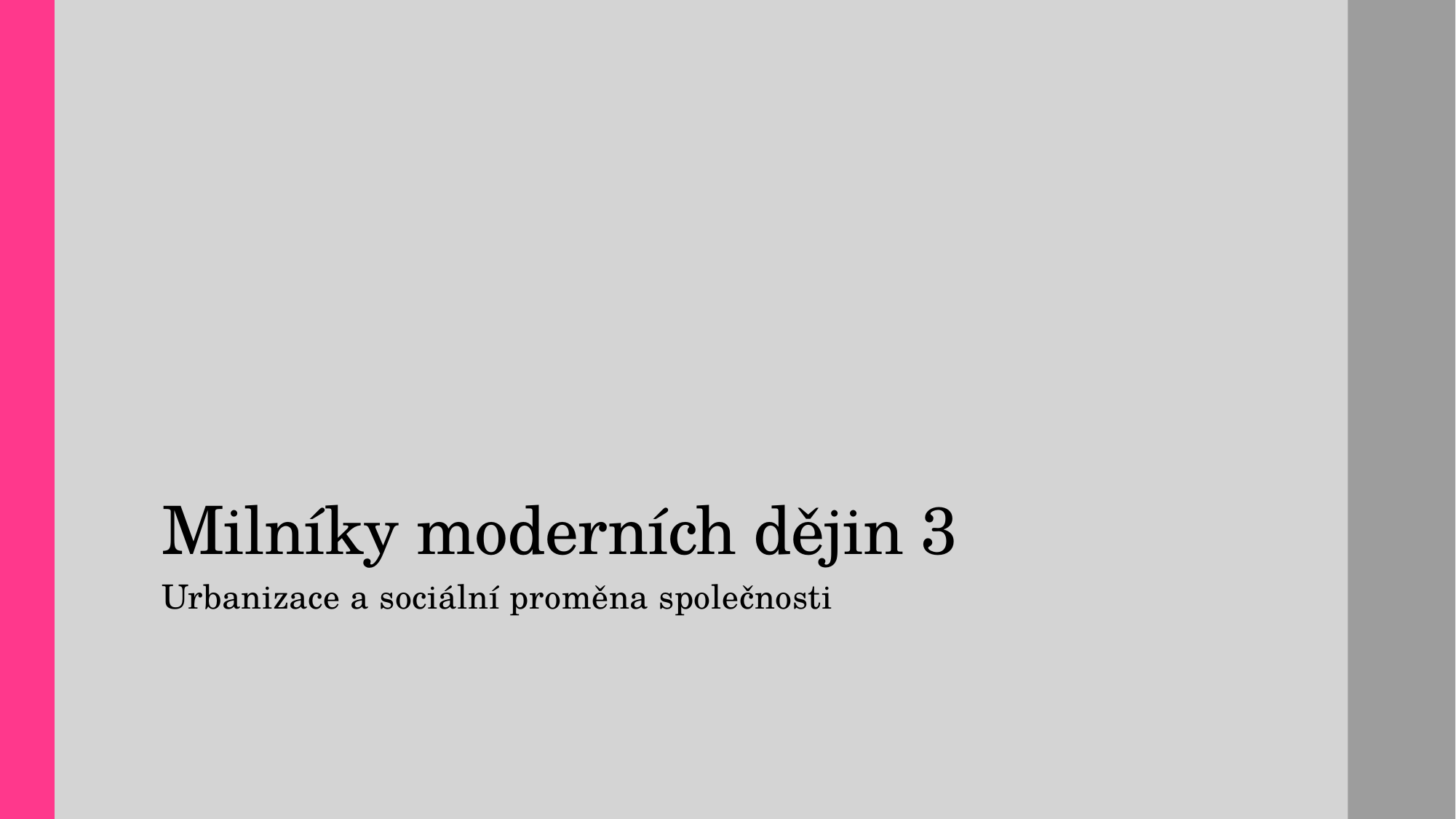

# Milníky moderních dějin 3
Urbanizace a sociální proměna společnosti